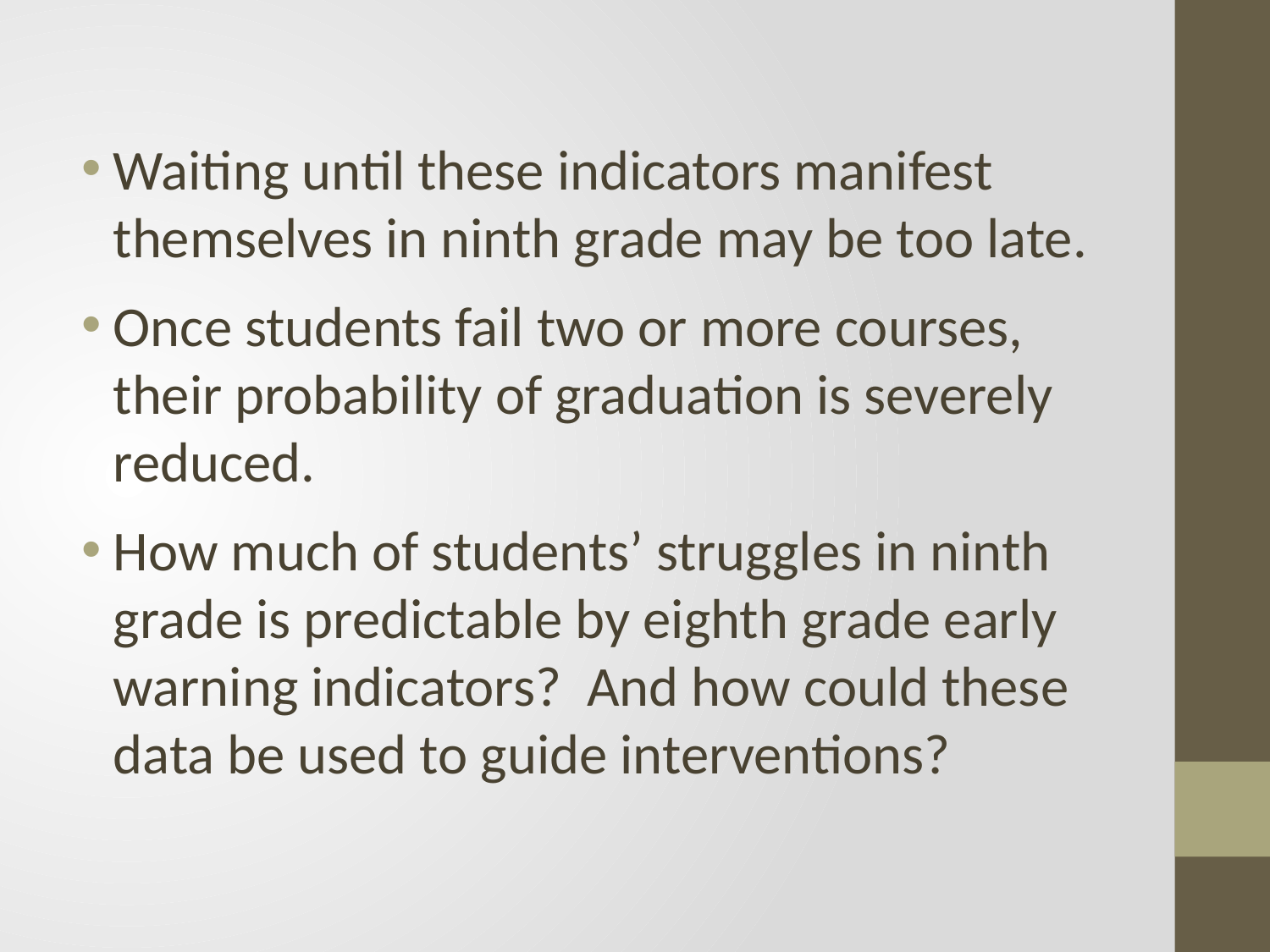

Waiting until these indicators manifest themselves in ninth grade may be too late.
Once students fail two or more courses, their probability of graduation is severely reduced.
How much of students’ struggles in ninth grade is predictable by eighth grade early warning indicators?  And how could these data be used to guide interventions?